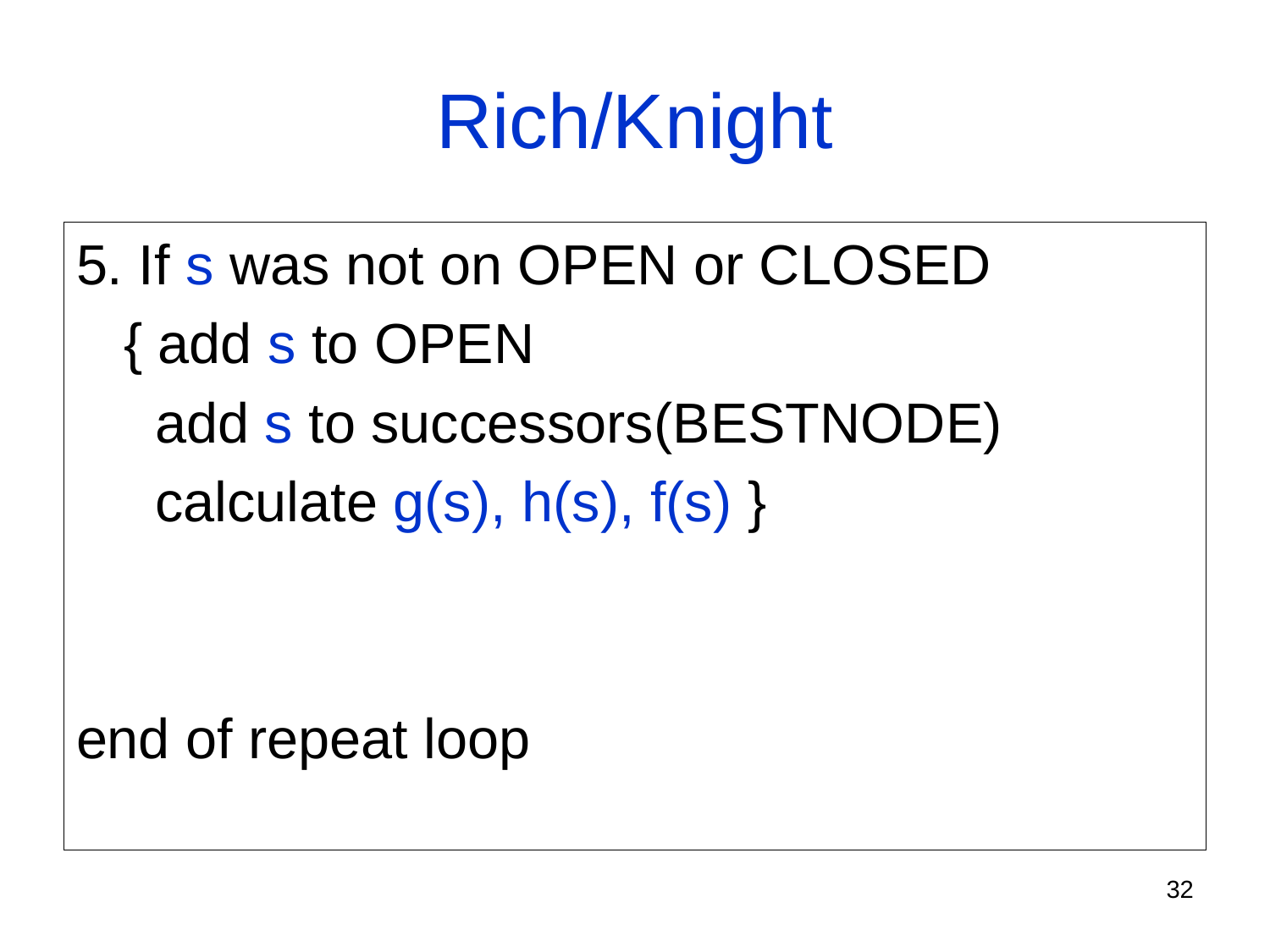

# Rich/Knight
5. If s was not on OPEN or CLOSED
	{ add s to OPEN
	  add s to successors(BESTNODE)
	  calculate g(s), h(s), f(s) }

end of repeat loop
32